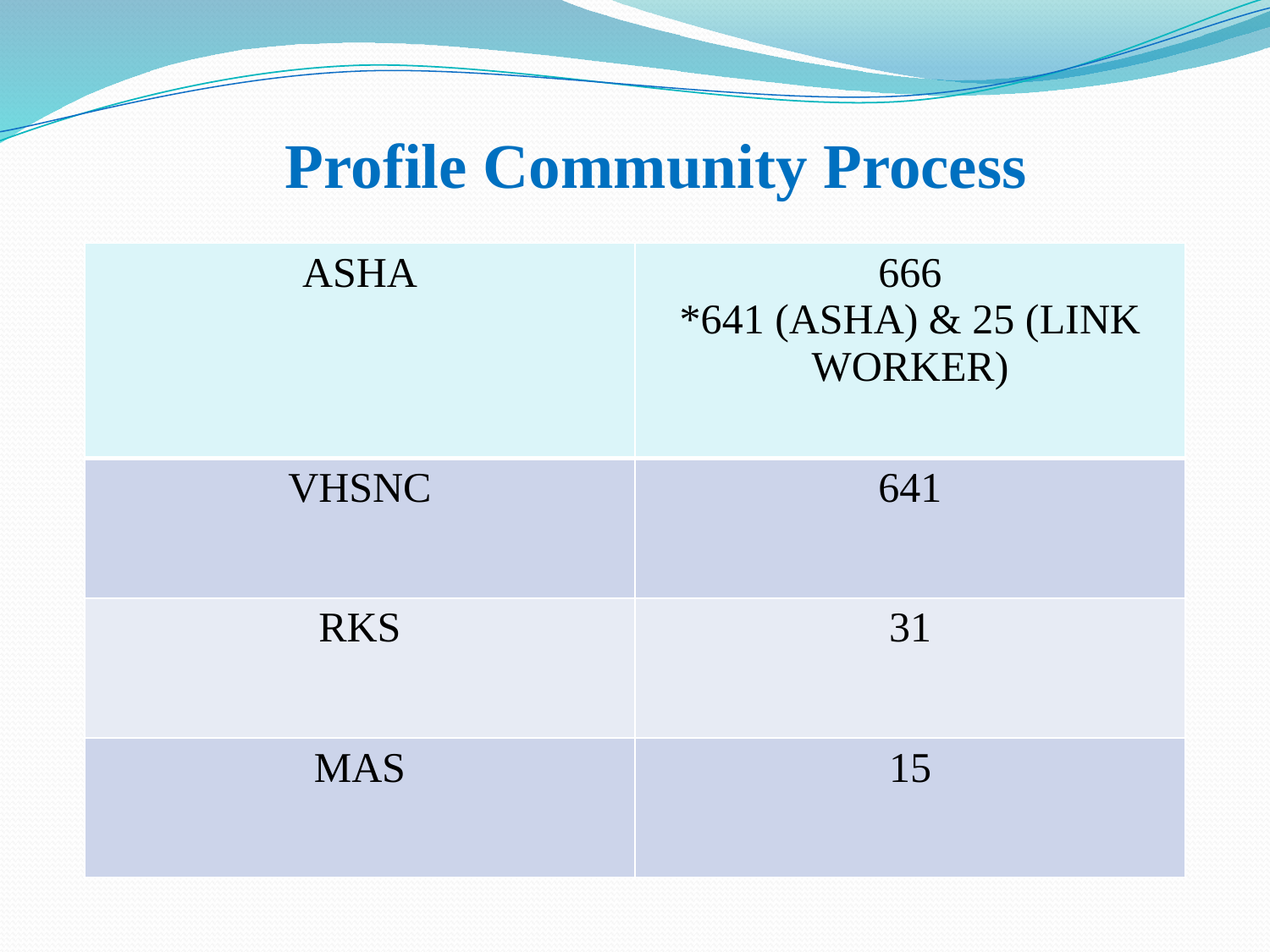

# Profile Community Process
| ASHA | 666 \*641 (ASHA) & 25 (LINK WORKER) |
| --- | --- |
| VHSNC | 641 |
| RKS | 31 |
| MAS | 15 |